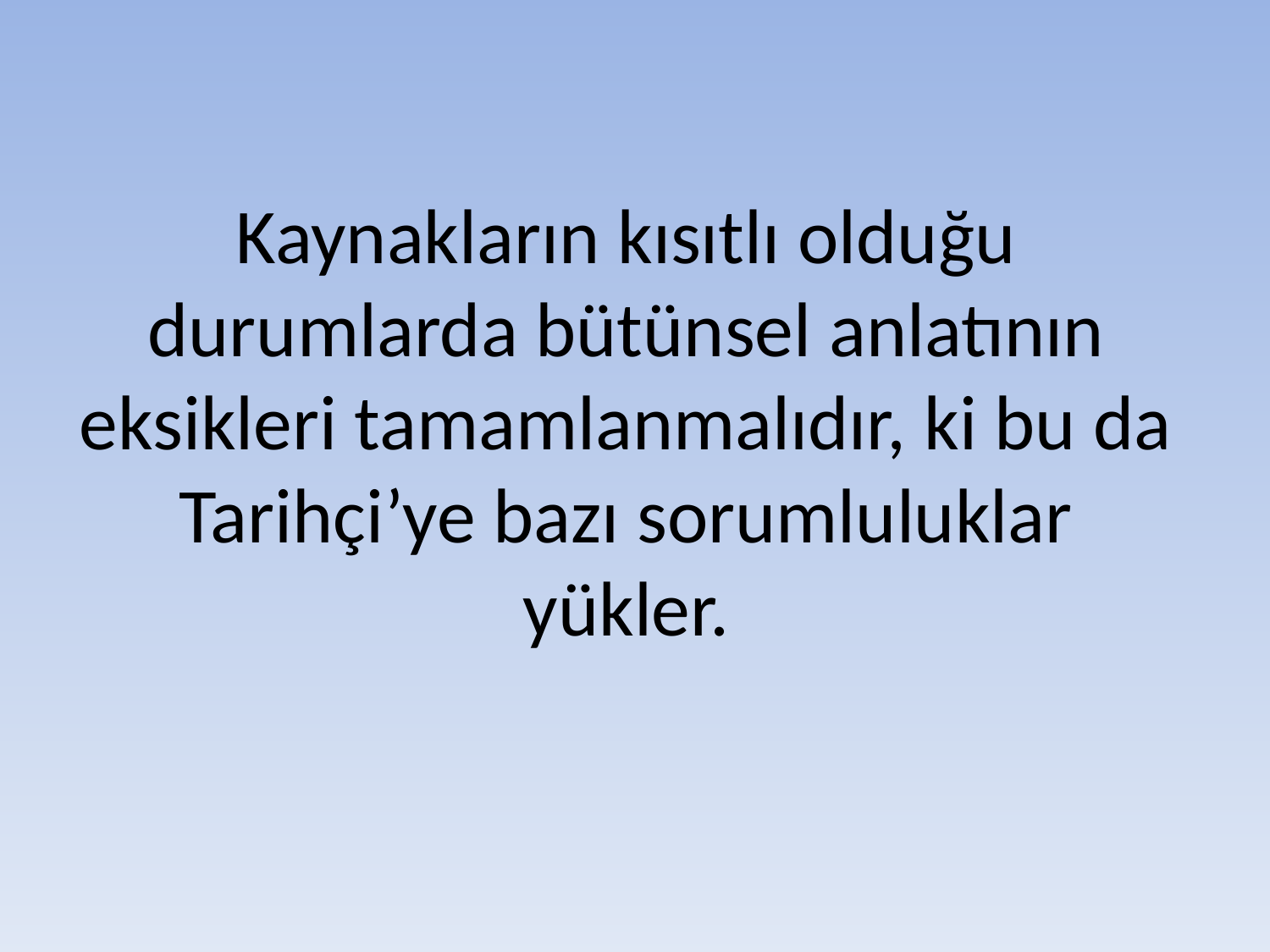

# Kaynakların kısıtlı olduğu durumlarda bütünsel anlatının eksikleri tamamlanmalıdır, ki bu da Tarihçi’ye bazı sorumluluklar yükler.